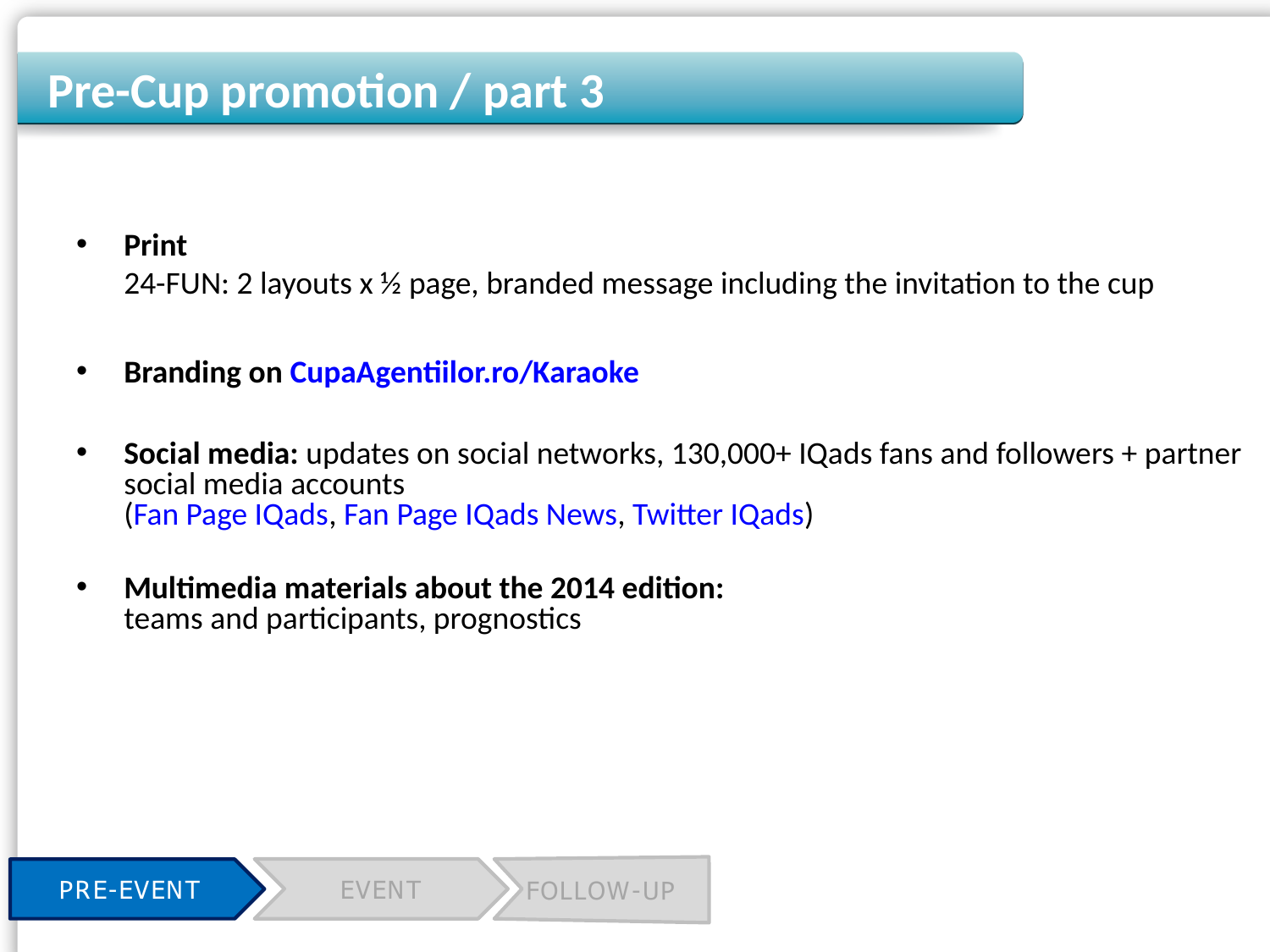

# Pre-Cup promotion / part 3
Print
24-FUN: 2 layouts x ½ page, branded message including the invitation to the cup

Branding on CupaAgentiilor.ro/Karaoke

Social media: updates on social networks, 130,000+ IQads fans and followers + partner social media accounts
(Fan Page IQads, Fan Page IQads News, Twitter IQads)

Multimedia materials about the 2014 edition:
teams and participants, prognostics

FOLLOW-UP
EVENT
PRE-EVENT